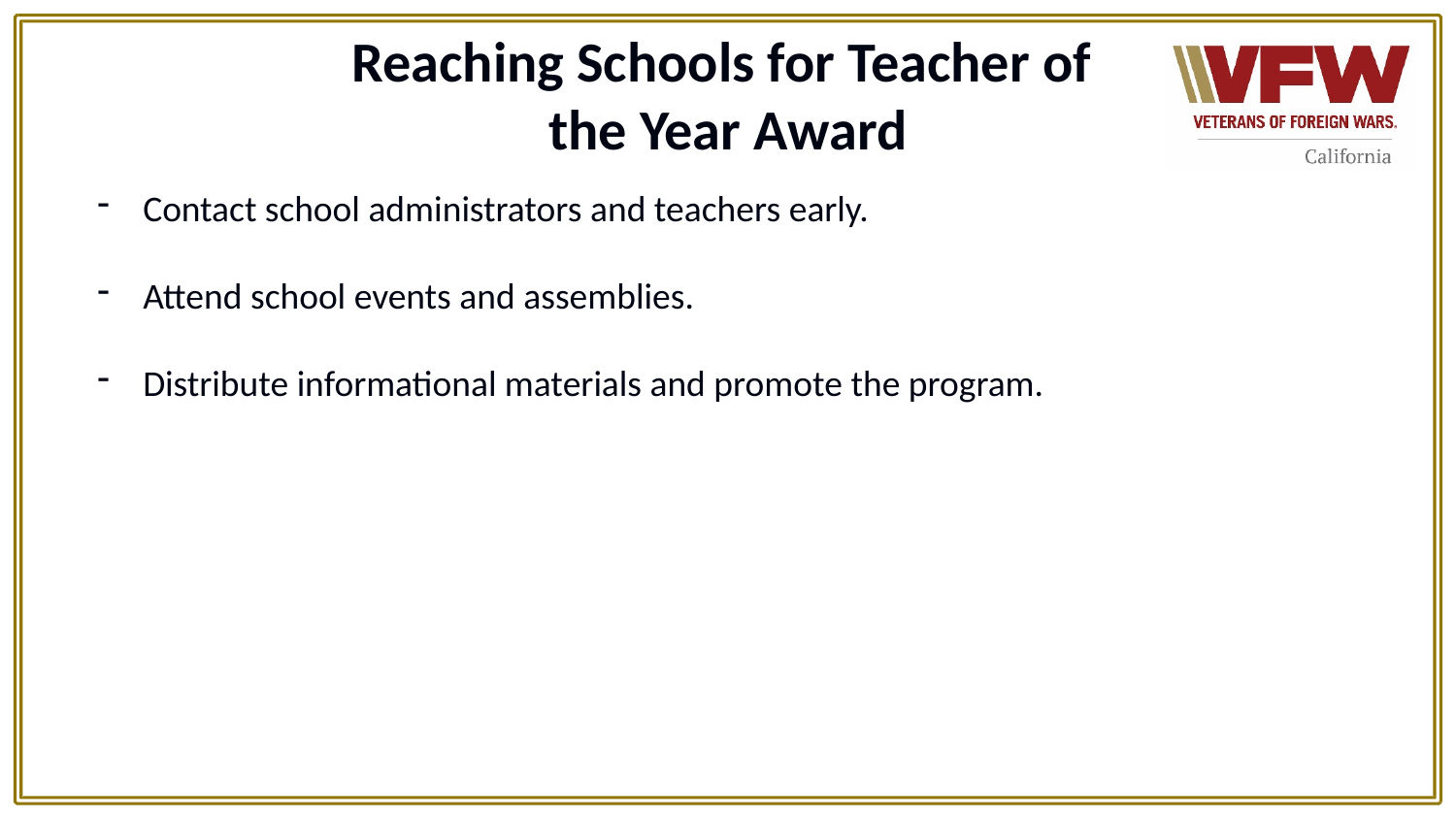

# Reaching Schools for Teacher of the Year Award
Contact school administrators and teachers early.

Attend school events and assemblies.

Distribute informational materials and promote the program.